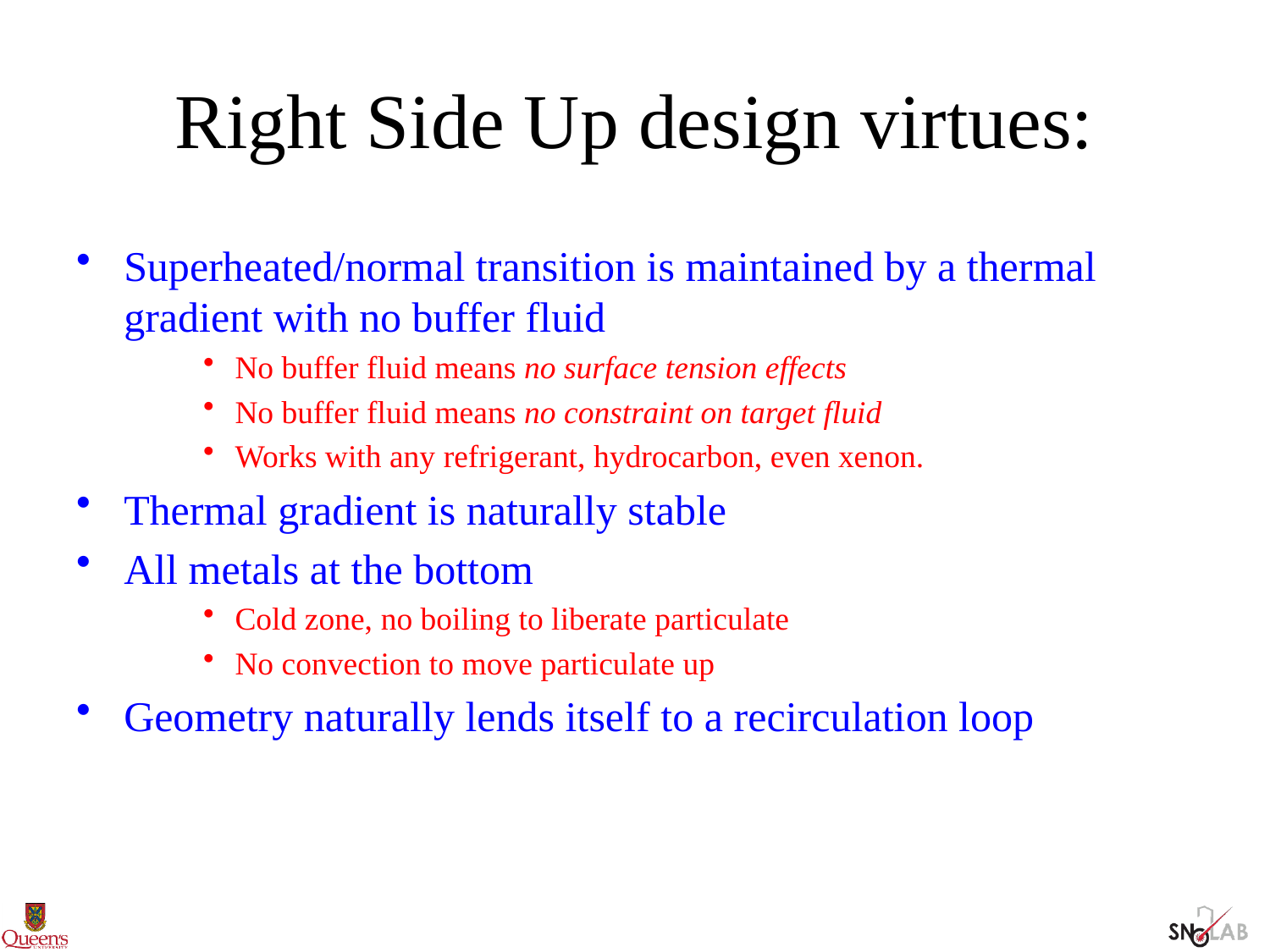

# Right Side Up design virtues:
Superheated/normal transition is maintained by a thermal gradient with no buffer fluid
No buffer fluid means no surface tension effects
No buffer fluid means no constraint on target fluid
Works with any refrigerant, hydrocarbon, even xenon.
Thermal gradient is naturally stable
All metals at the bottom
Cold zone, no boiling to liberate particulate
No convection to move particulate up
Geometry naturally lends itself to a recirculation loop